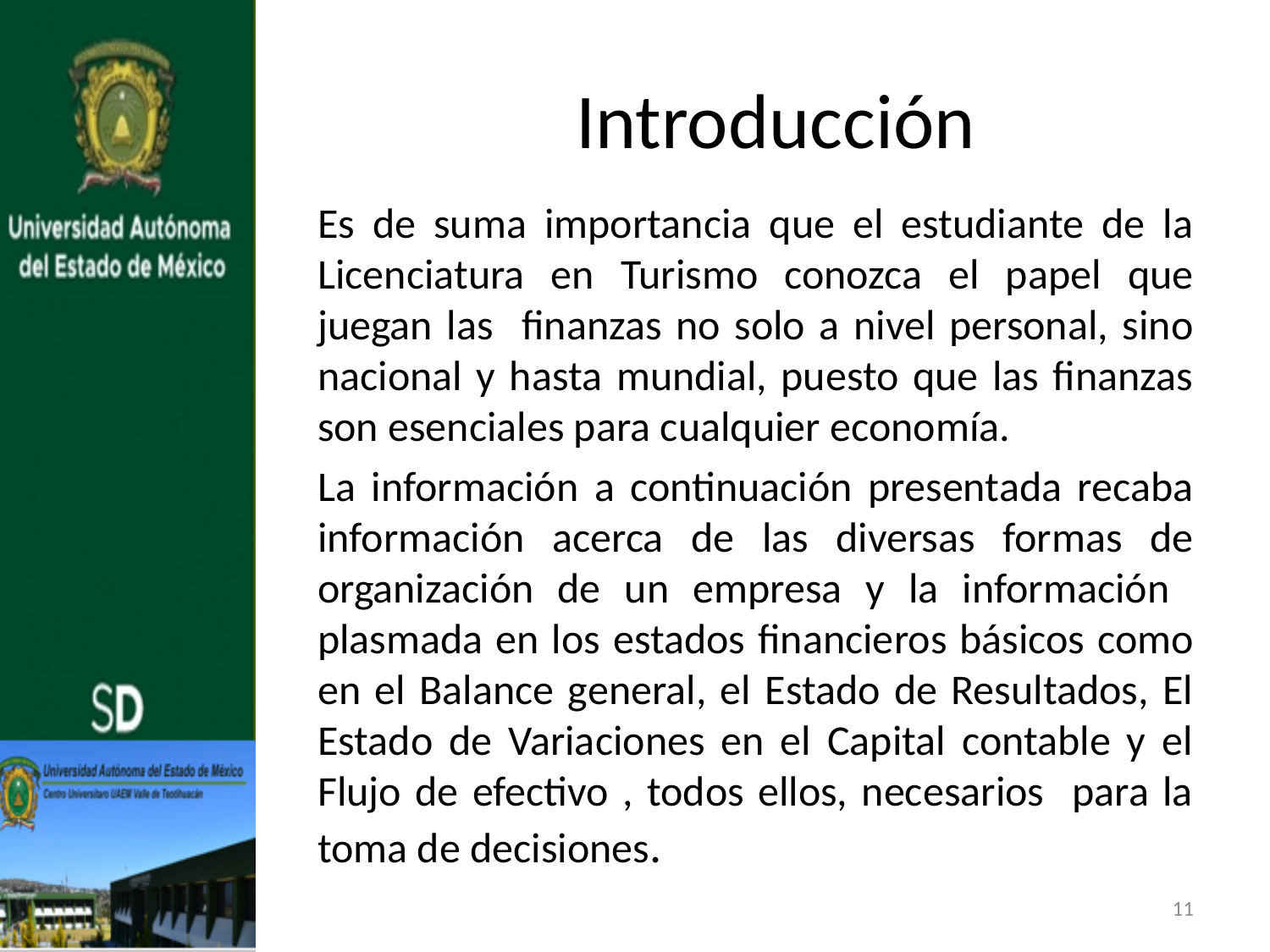

# Introducción
Es de suma importancia que el estudiante de la Licenciatura en Turismo conozca el papel que juegan las  finanzas no solo a nivel personal, sino nacional y hasta mundial, puesto que las finanzas son esenciales para cualquier economía.
La información a continuación presentada recaba información acerca de las diversas formas de organización de un empresa y la información  plasmada en los estados financieros básicos como en el Balance general, el Estado de Resultados, El Estado de Variaciones en el Capital contable y el Flujo de efectivo , todos ellos, necesarios  para la toma de decisiones.
11